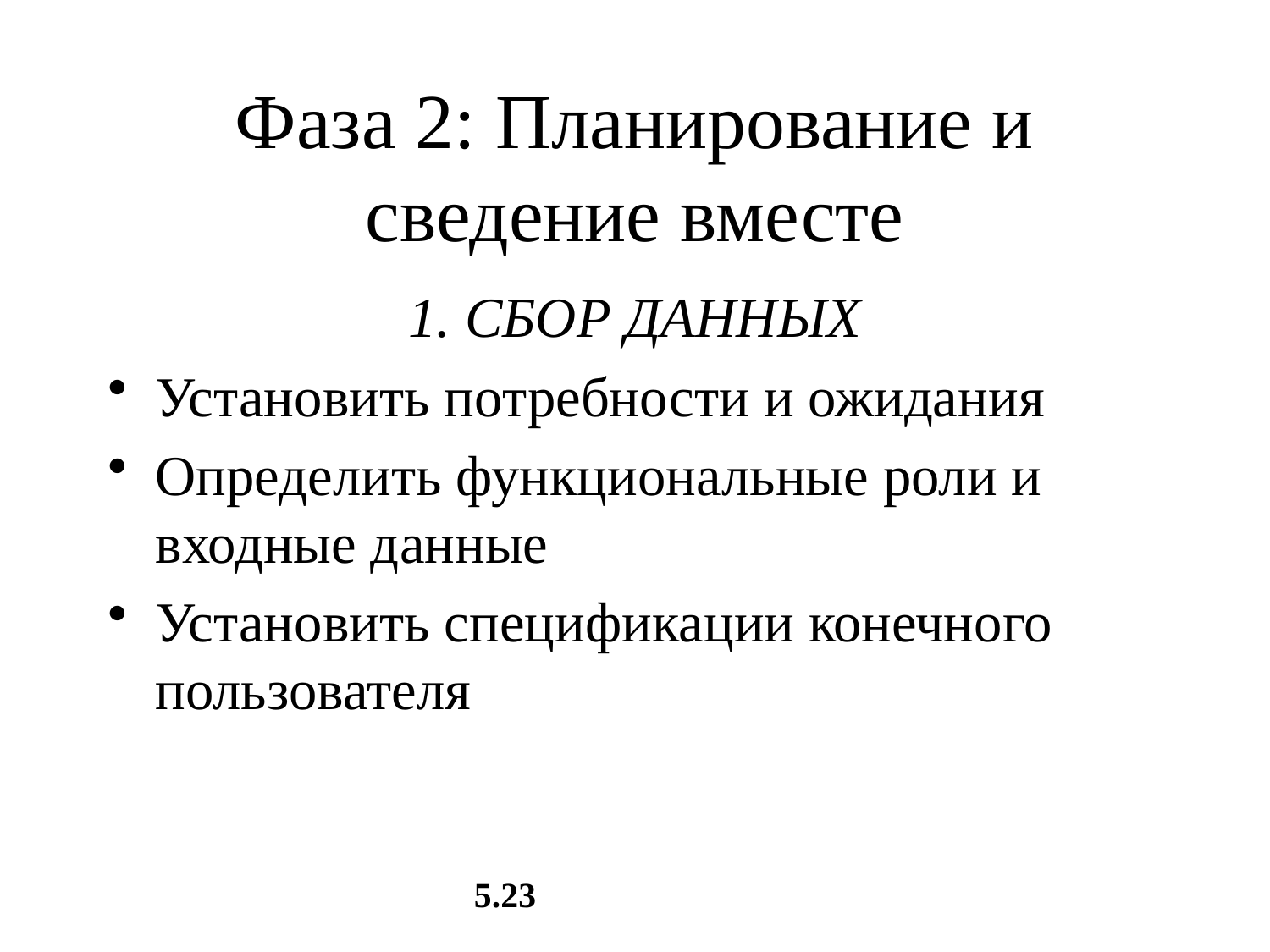

# Фаза 2: Планирование и сведение вместе
1. СБОР ДАННЫХ
Установить потребности и ожидания
Определить функциональные роли и входные данные
Установить спецификации конечного пользователя